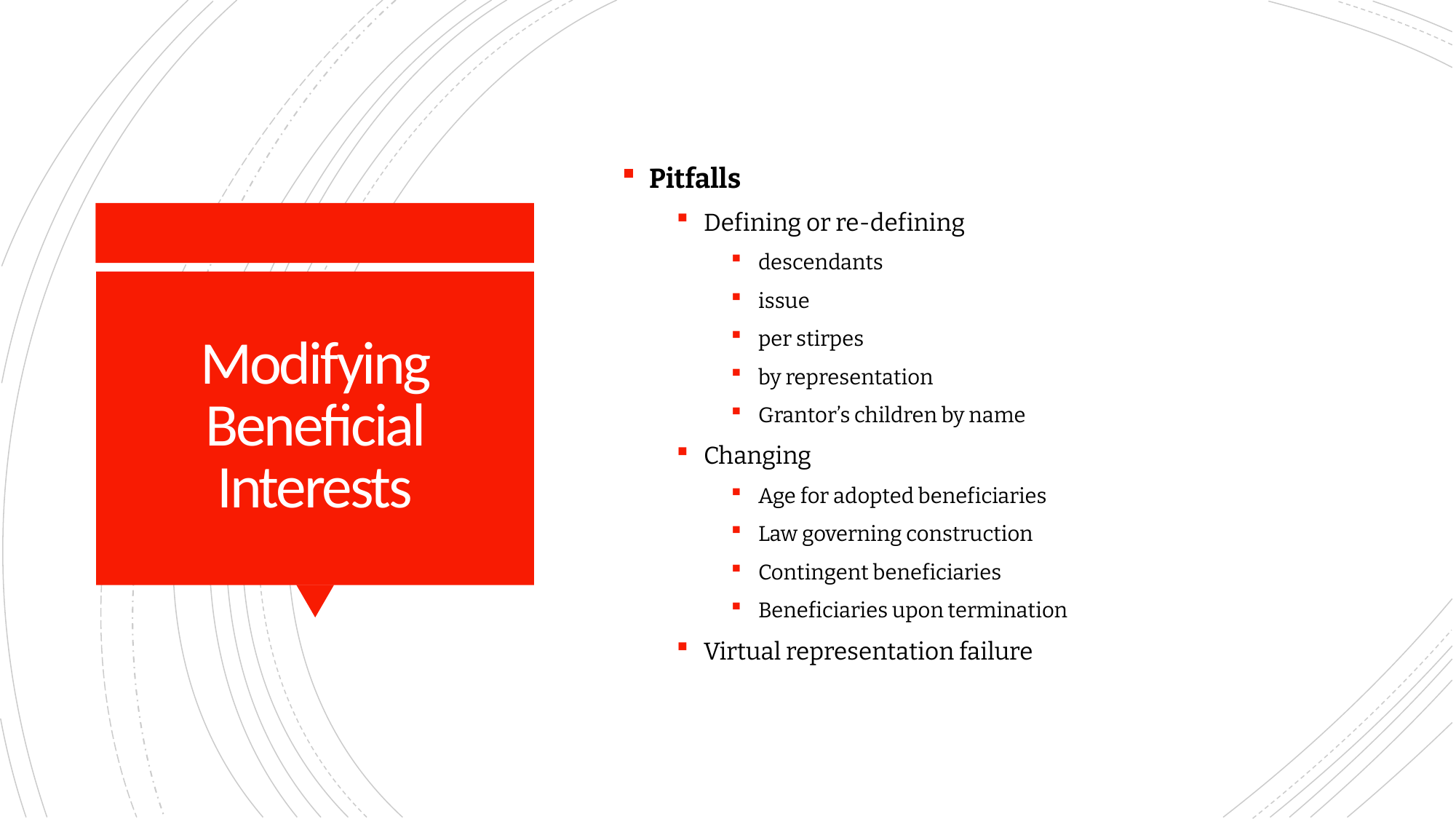

Pitfalls
Defining or re-defining
descendants
issue
per stirpes
by representation
Grantor’s children by name
Changing
Age for adopted beneficiaries
Law governing construction
Contingent beneficiaries
Beneficiaries upon termination
Virtual representation failure
# Modifying Beneficial Interests